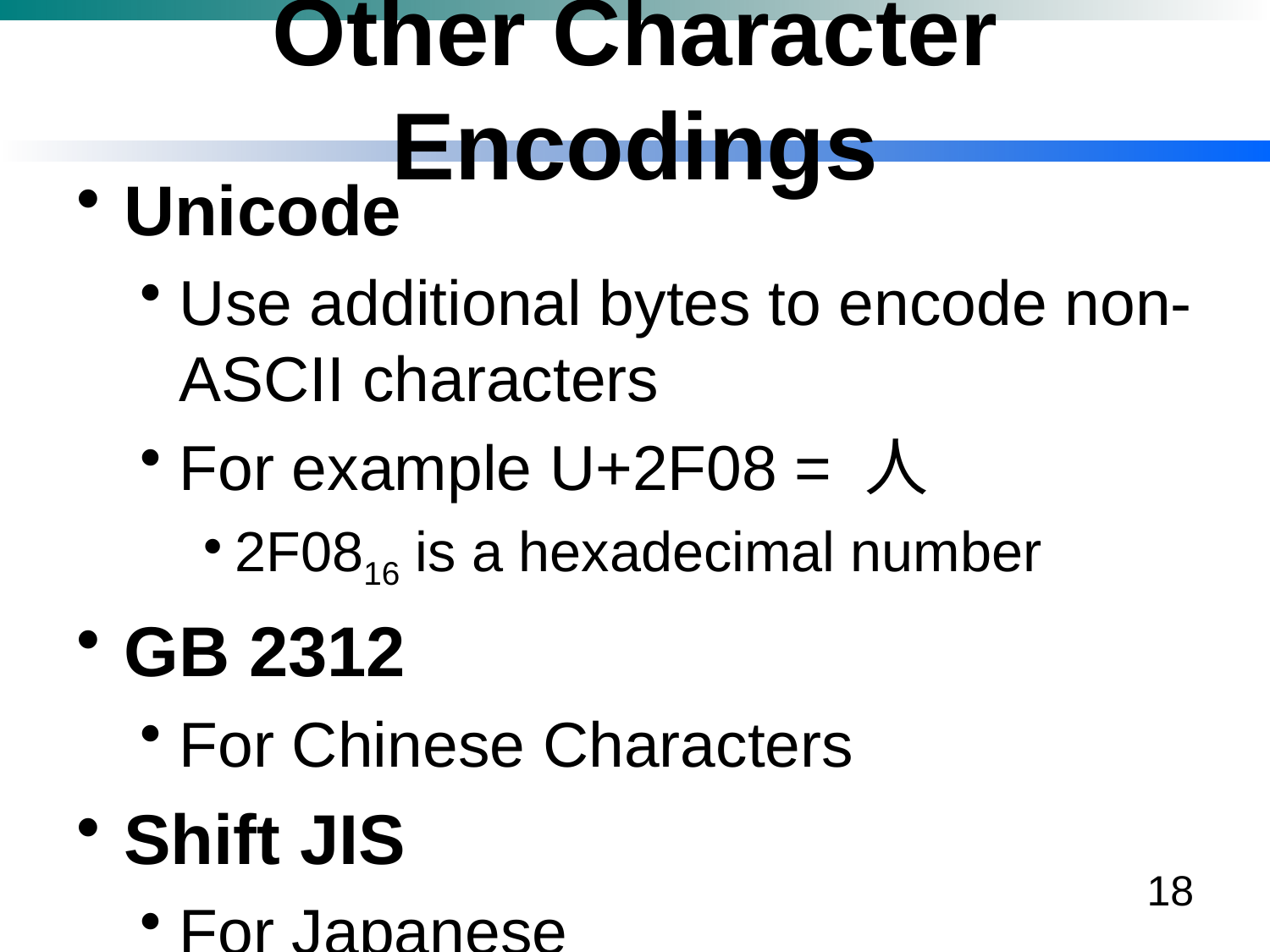

# Other Character Encodings
Unicode
Use additional bytes to encode non-ASCII characters
For example U+2F08 = ⼈
2F0816 is a hexadecimal number
GB 2312
For Chinese Characters
Shift JIS
For Japanese
18